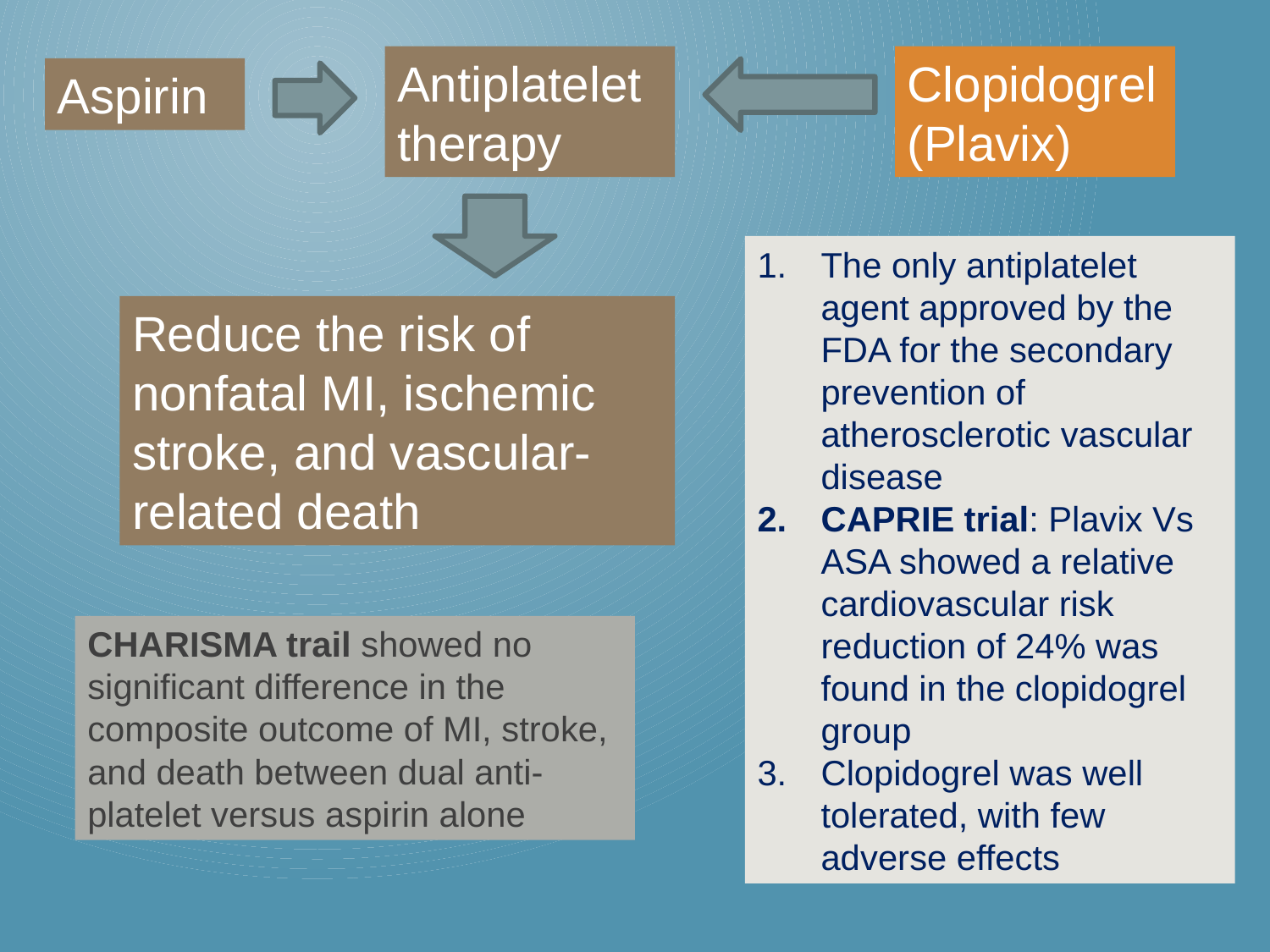

Clopidogrel (Plavix)
Antiplatelet therapy
Aspirin

The only antiplatelet agent approved by the FDA for the secondary prevention of atherosclerotic vascular disease
CAPRIE trial: Plavix Vs ASA showed a relative cardiovascular risk reduction of 24% was found in the clopidogrel group
Clopidogrel was well tolerated, with few adverse effects
Reduce the risk of nonfatal MI, ischemic stroke, and vascular-related death
CHARISMA trail showed no significant difference in the composite outcome of MI, stroke, and death between dual anti-platelet versus aspirin alone